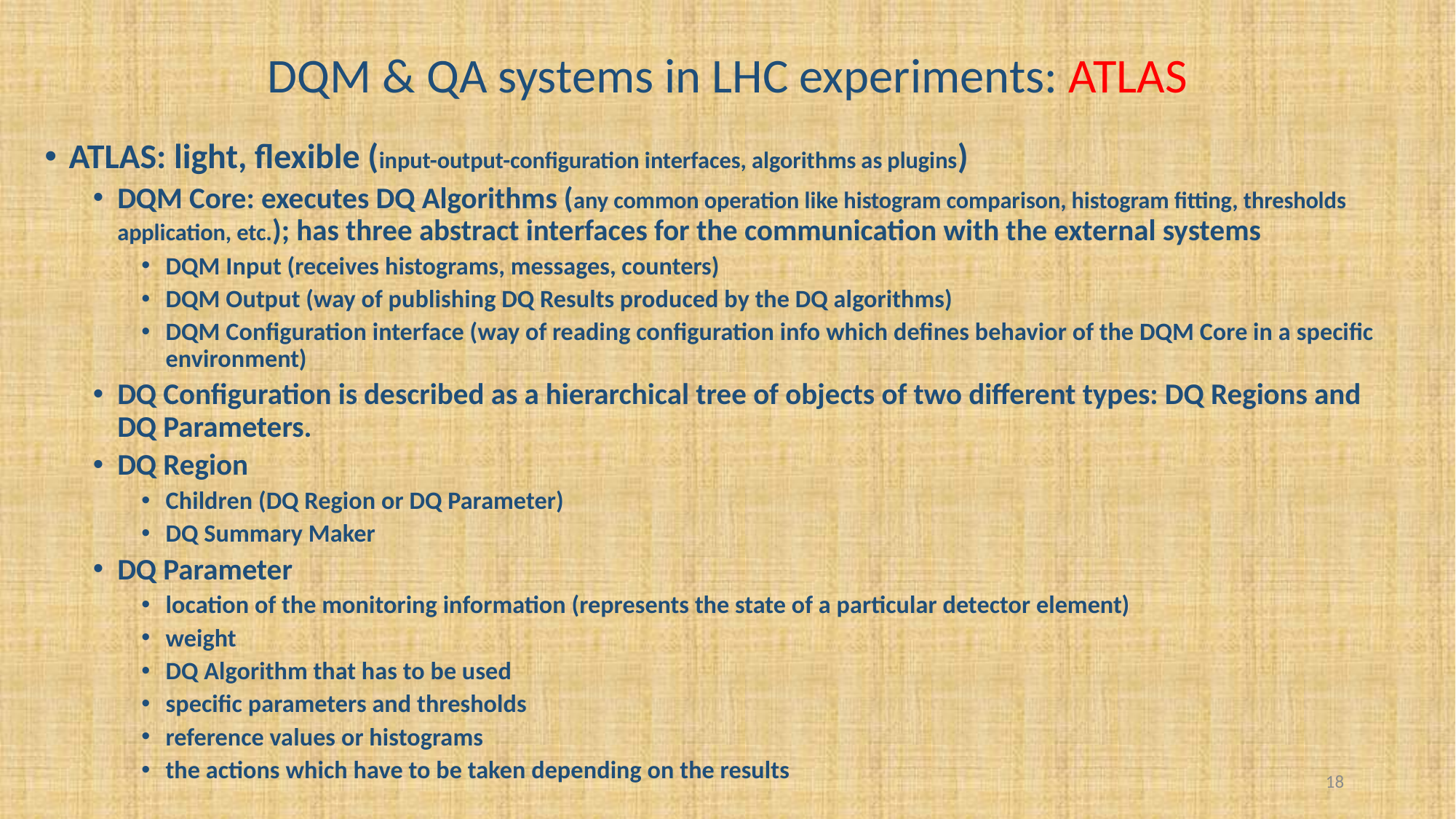

# DQM & QA systems in LHC experiments: ATLAS
ATLAS: light, flexible (input-output-configuration interfaces, algorithms as plugins)
DQM Core: executes DQ Algorithms (any common operation like histogram comparison, histogram fitting, thresholds application, etc.); has three abstract interfaces for the communication with the external systems
DQM Input (receives histograms, messages, counters)
DQM Output (way of publishing DQ Results produced by the DQ algorithms)
DQM Configuration interface (way of reading configuration info which defines behavior of the DQM Core in a specific environment)
DQ Configuration is described as a hierarchical tree of objects of two different types: DQ Regions and DQ Parameters.
DQ Region
Children (DQ Region or DQ Parameter)
DQ Summary Maker
DQ Parameter
location of the monitoring information (represents the state of a particular detector element)
weight
DQ Algorithm that has to be used
specific parameters and thresholds
reference values or histograms
the actions which have to be taken depending on the results

18